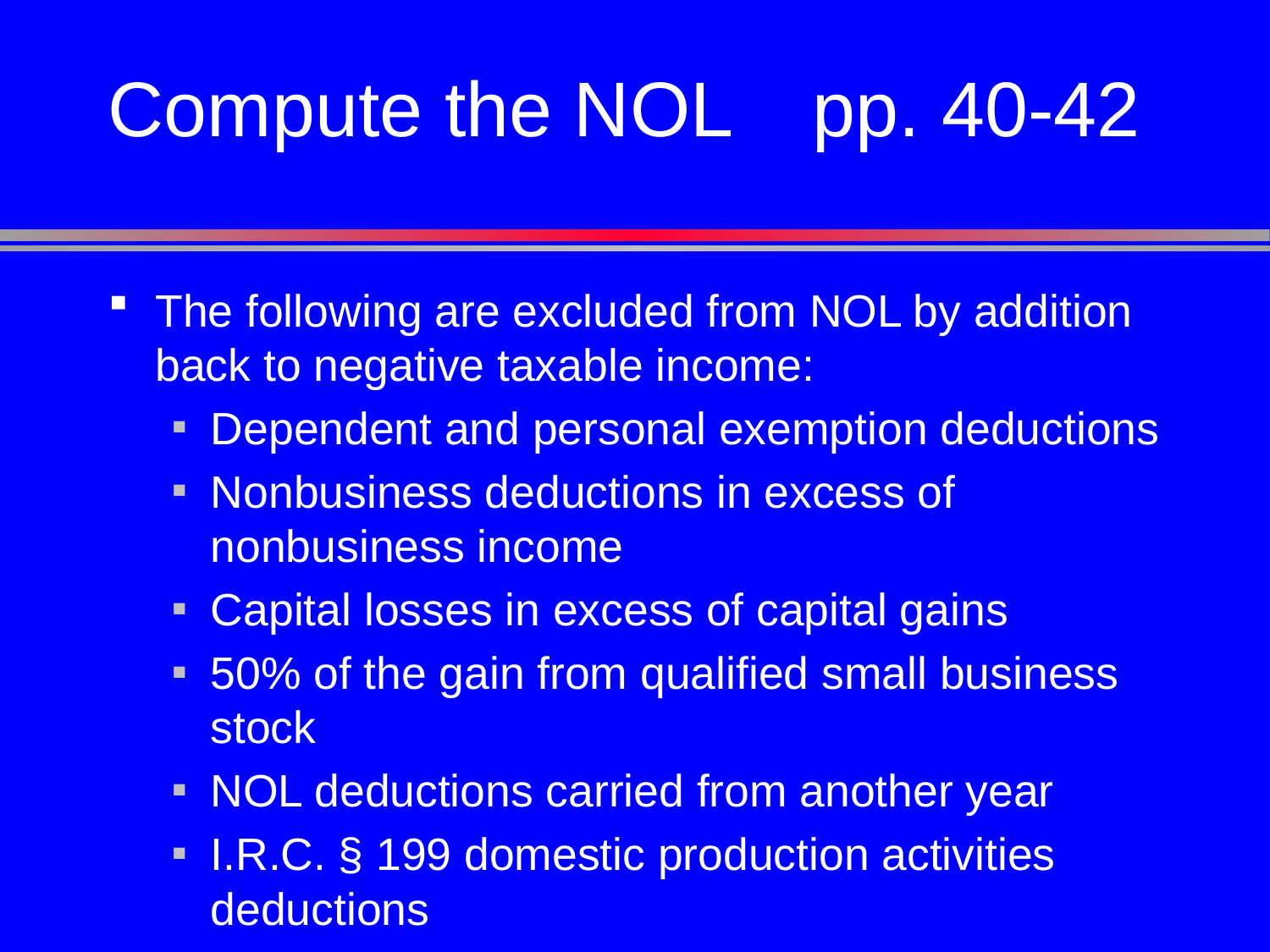

# Compute the NOL	pp. 40-42
The following are excluded from NOL by addition back to negative taxable income:
Dependent and personal exemption deductions
Nonbusiness deductions in excess of nonbusiness income
Capital losses in excess of capital gains
50% of the gain from qualified small business stock
NOL deductions carried from another year
I.R.C. § 199 domestic production activities deductions